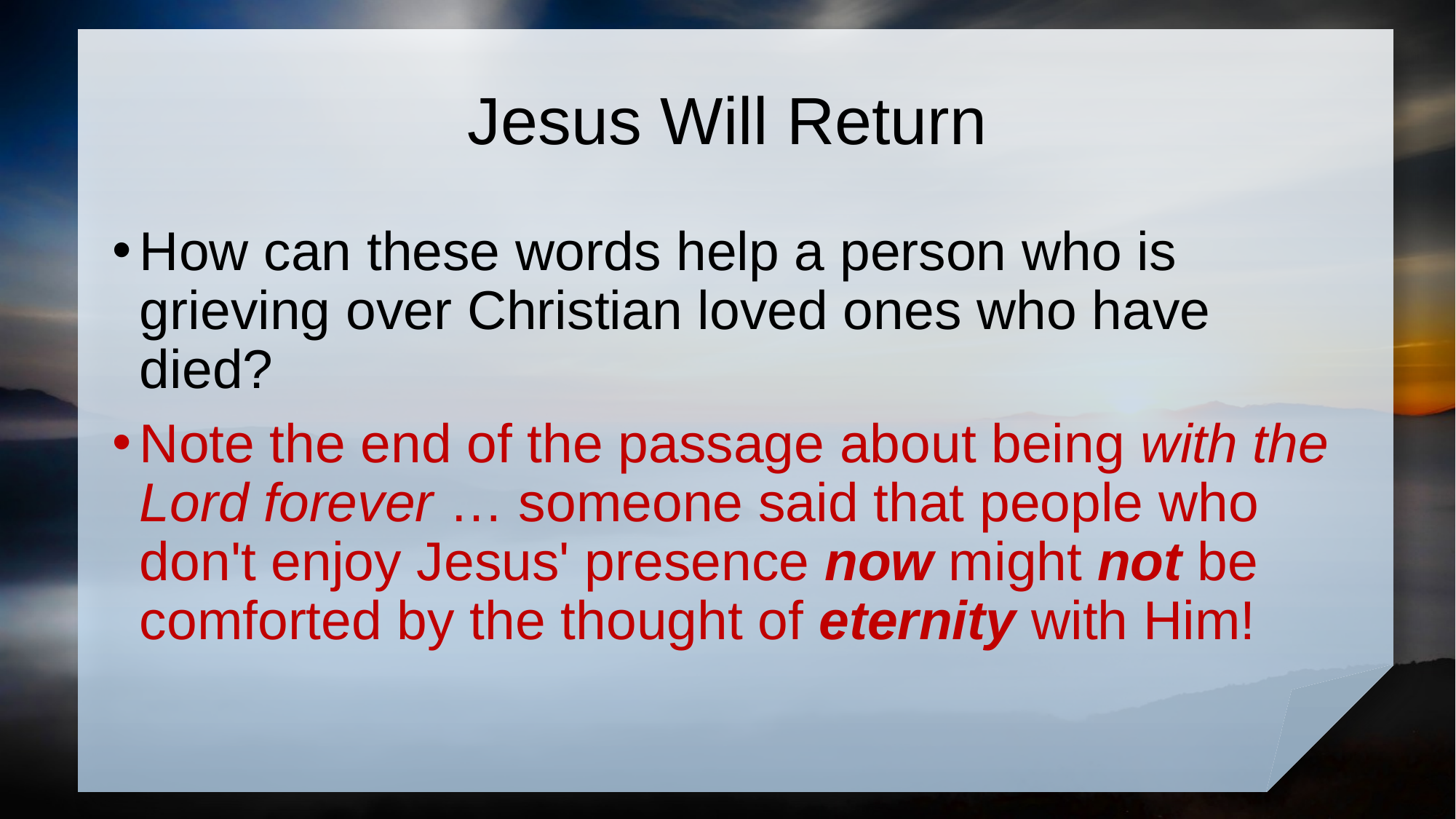

# Jesus Will Return
How can these words help a person who is grieving over Christian loved ones who have died?
Note the end of the passage about being with the Lord forever … someone said that people who don't enjoy Jesus' presence now might not be comforted by the thought of eternity with Him!